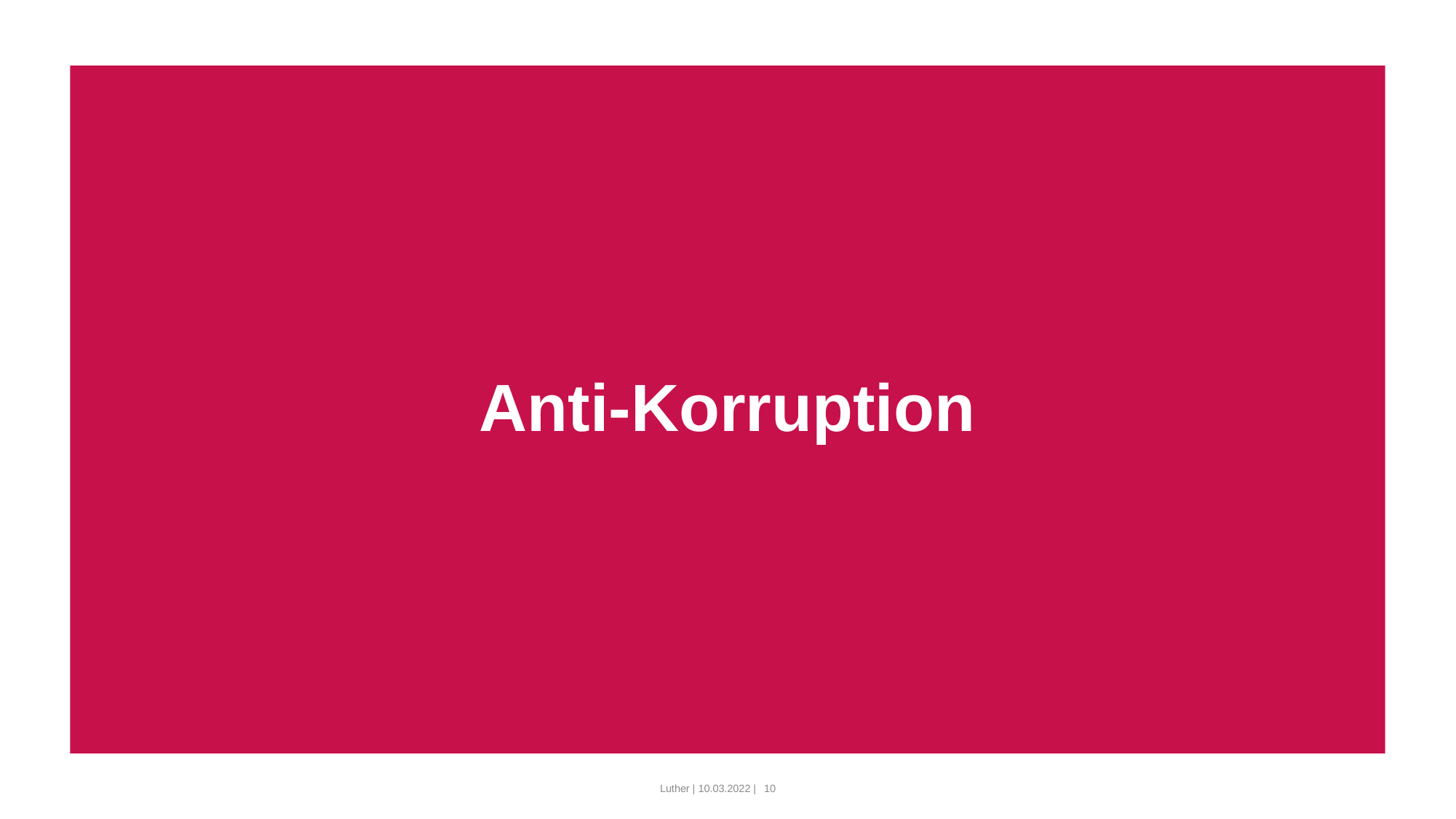

# Anti-Korruption
Luther | 10.03.2022 |
10